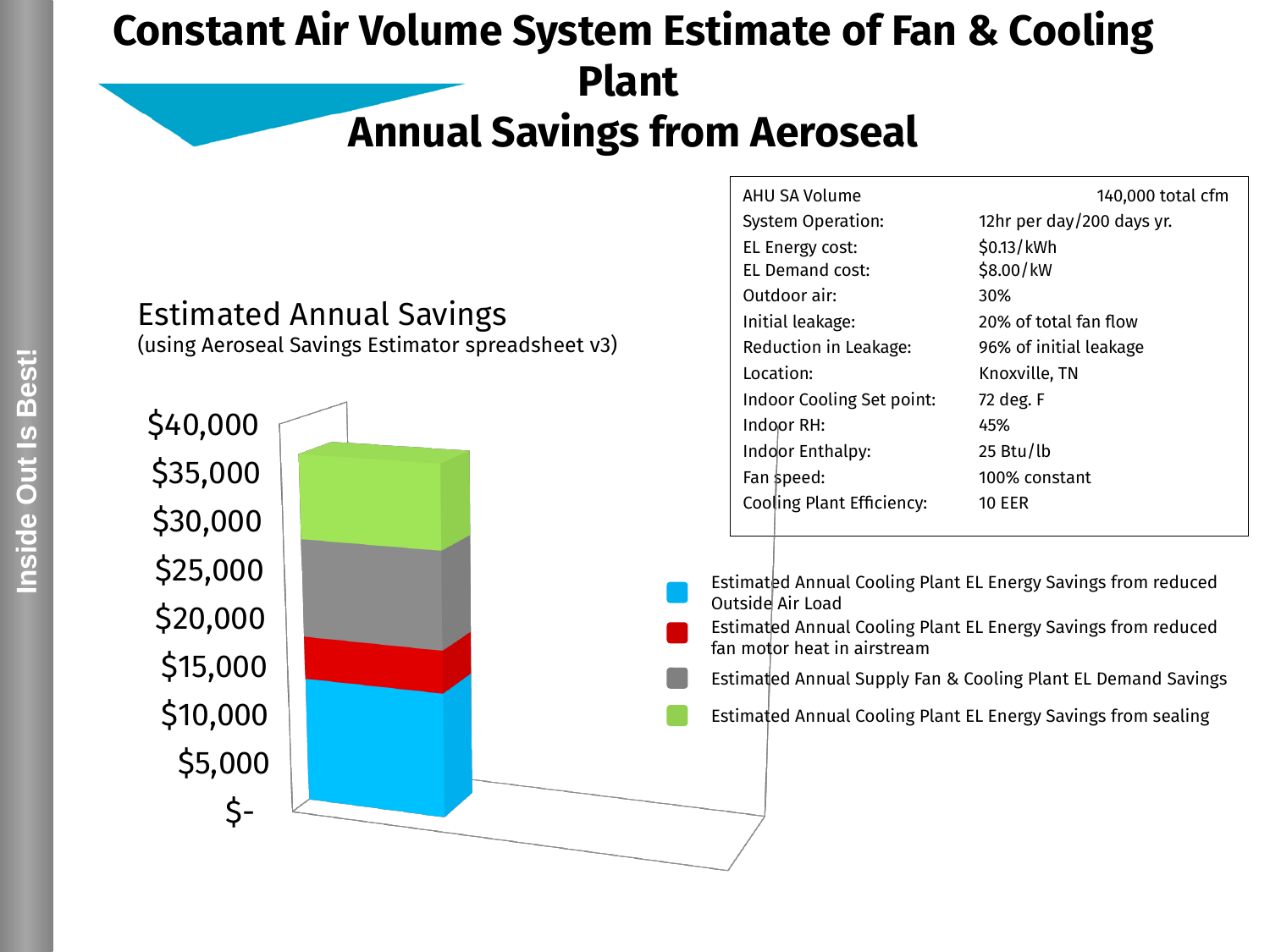

Constant Air Volume System Estimate of Fan & Cooling Plant
Annual Savings from Aeroseal
AHU SA Volume	      	140,000 total cfm
System Operation:  	12hr per day/200 days yr.
EL Energy cost:	     	$0.13/kWh
EL Demand cost:    	$8.00/kW
Outdoor air:	     	30%
Initial leakage: 	     	20% of total fan flow
Reduction in Leakage:        	96% of initial leakage
Location:	     	Knoxville, TN
Indoor Cooling Set point:	72 deg. F
Indoor RH:	     	45%
Indoor Enthalpy:    	25 Btu/lb
Fan speed:             	100% constant
Cooling Plant Efficiency: 	10 EER
Estimated Annual Savings
(using Aeroseal Savings Estimator spreadsheet v3)

[unsupported chart]

Estimated Annual Cooling Plant EL Energy Savings from reduced Outside Air Load

Estimated Annual Cooling Plant EL Energy Savings from reduced
fan motor heat in airstream

Estimated Annual Supply Fan & Cooling Plant EL Demand Savings

Estimated Annual Cooling Plant EL Energy Savings from sealing